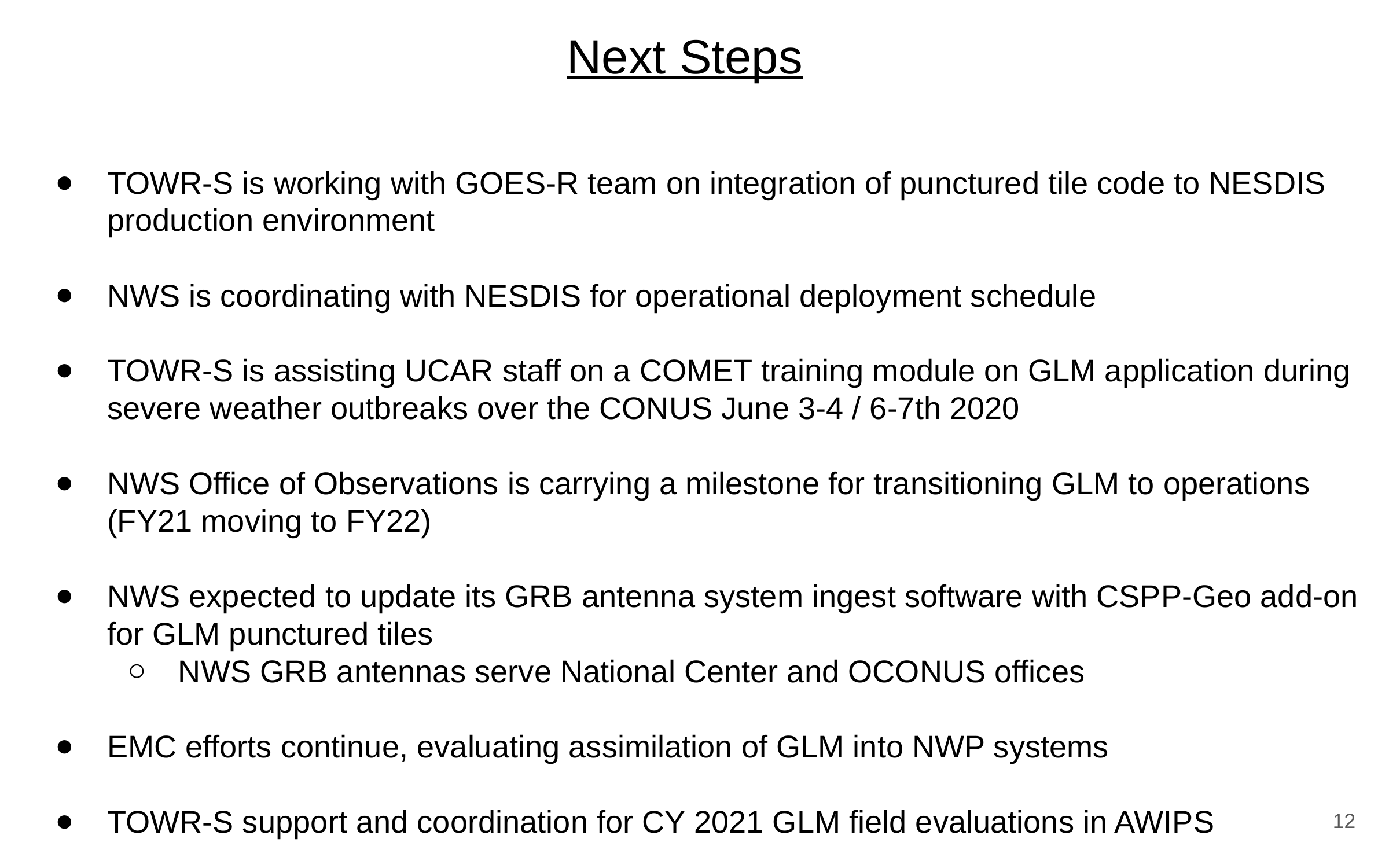

# Next Steps

TOWR-S is working with GOES-R team on integration of punctured tile code to NESDIS production environment
NWS is coordinating with NESDIS for operational deployment schedule

TOWR-S is assisting UCAR staff on a COMET training module on GLM application during severe weather outbreaks over the CONUS June 3-4 / 6-7th 2020

NWS Office of Observations is carrying a milestone for transitioning GLM to operations (FY21 moving to FY22)
NWS expected to update its GRB antenna system ingest software with CSPP-Geo add-on for GLM punctured tiles
NWS GRB antennas serve National Center and OCONUS offices
EMC efforts continue, evaluating assimilation of GLM into NWP systems
TOWR-S support and coordination for CY 2021 GLM field evaluations in AWIPS

12